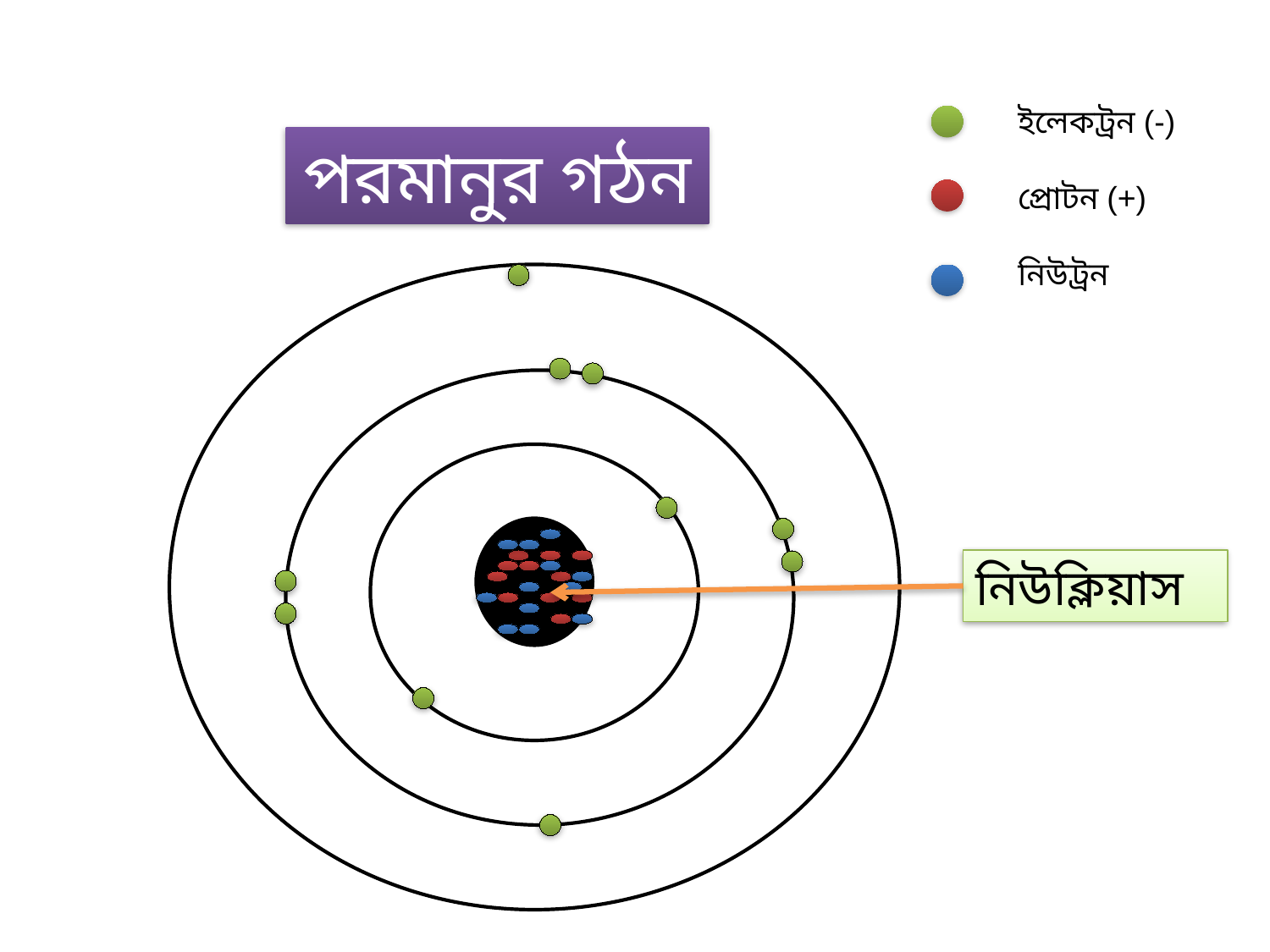

ইলেকট্রন (-)

প্রোটন (+)

নিউট্রন

পরমানুর গঠন

নিউক্লিয়াস